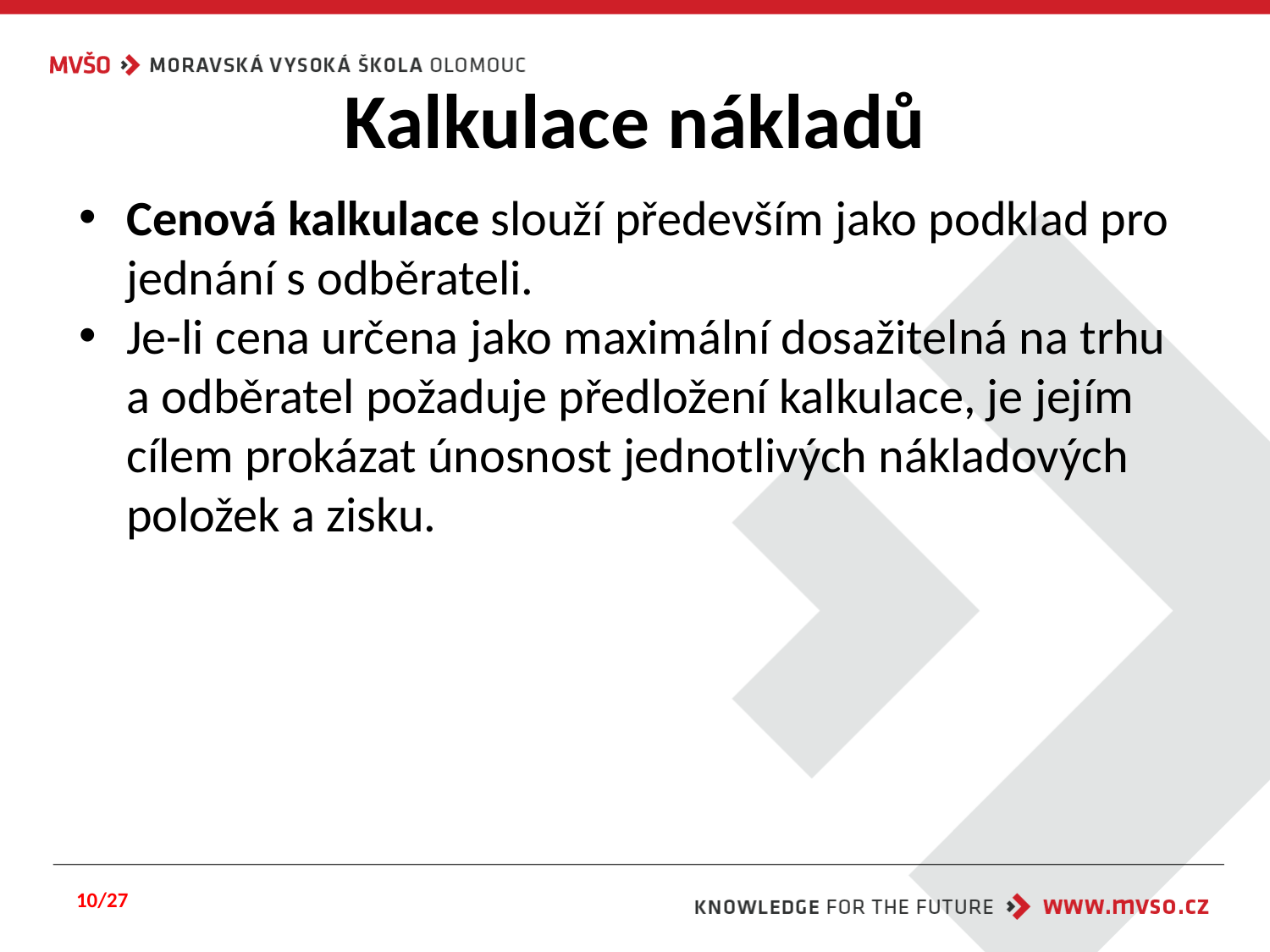

# Kalkulace nákladů
Cenová kalkulace slouží především jako podklad pro jednání s odběrateli.
Je-li cena určena jako maximální dosažitelná na trhu a odběratel požaduje předložení kalkulace, je jejím cílem prokázat únosnost jednotlivých nákladových položek a zisku.
10/27